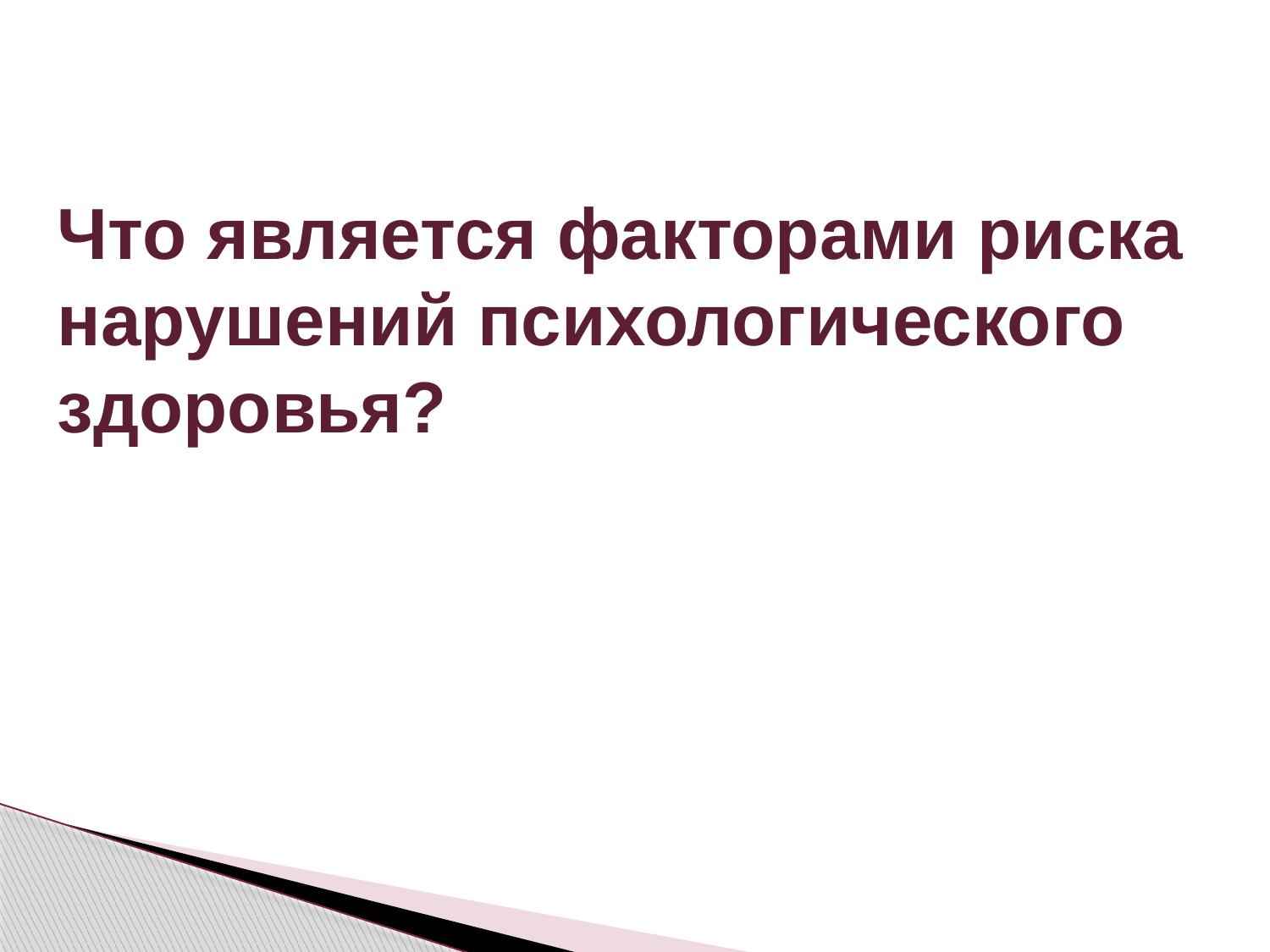

# Что является факторами риска нарушений психологического здоровья?